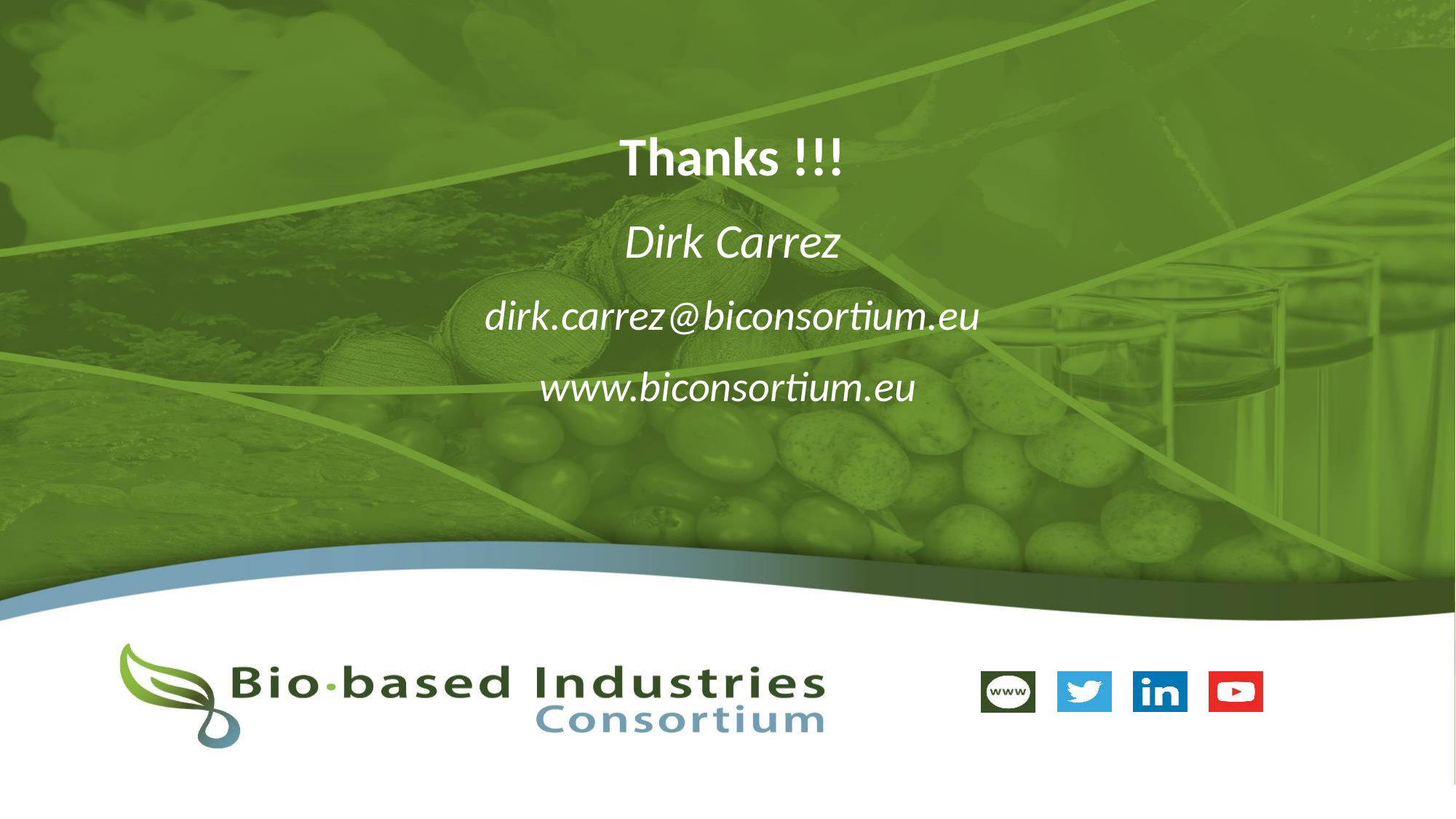

# Thanks !!! Dirk Carrez dirk.carrez@biconsortium.eu www.biconsortium.eu